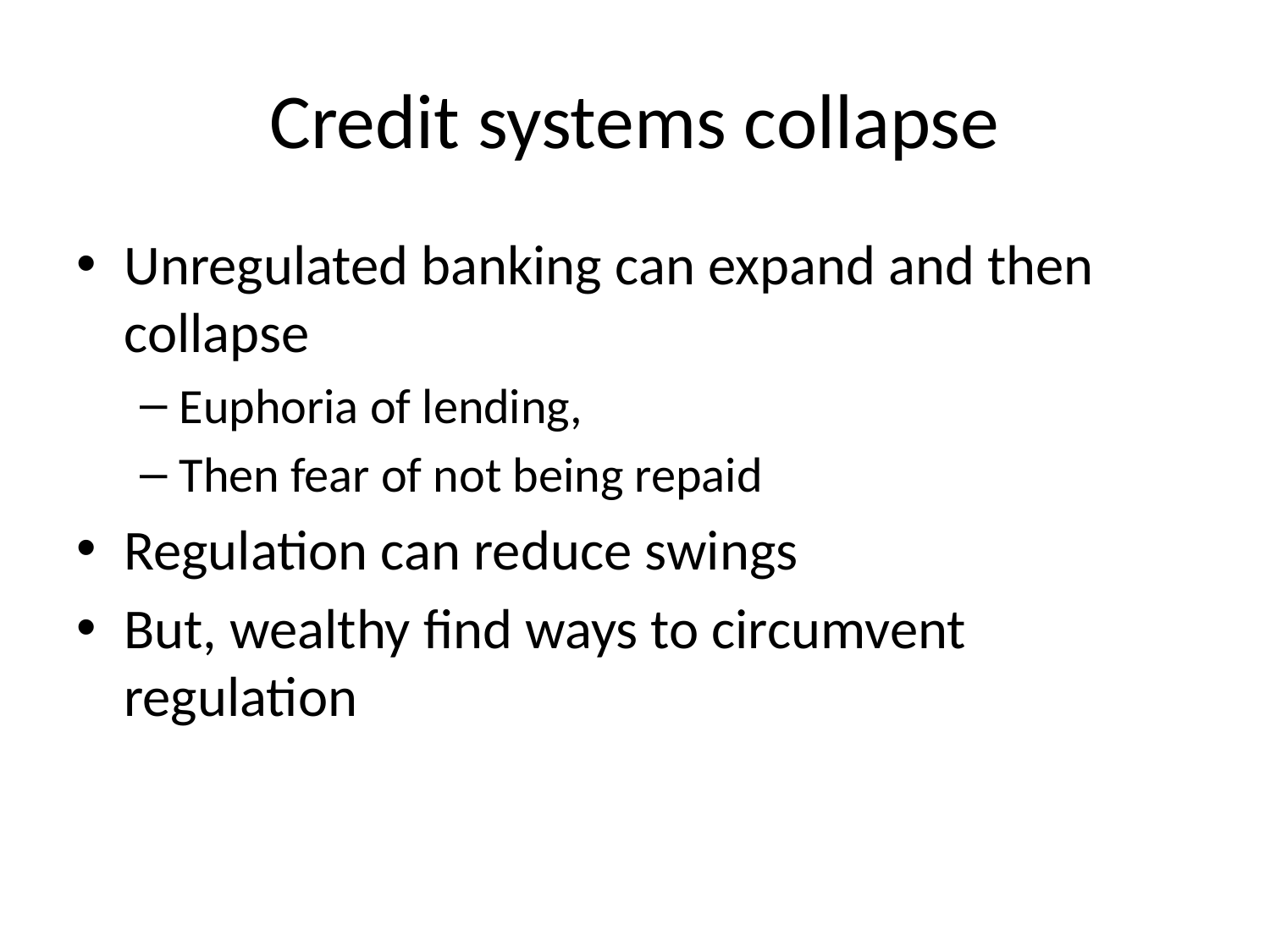

# Credit systems collapse
Unregulated banking can expand and then collapse
Euphoria of lending,
Then fear of not being repaid
Regulation can reduce swings
But, wealthy find ways to circumvent regulation